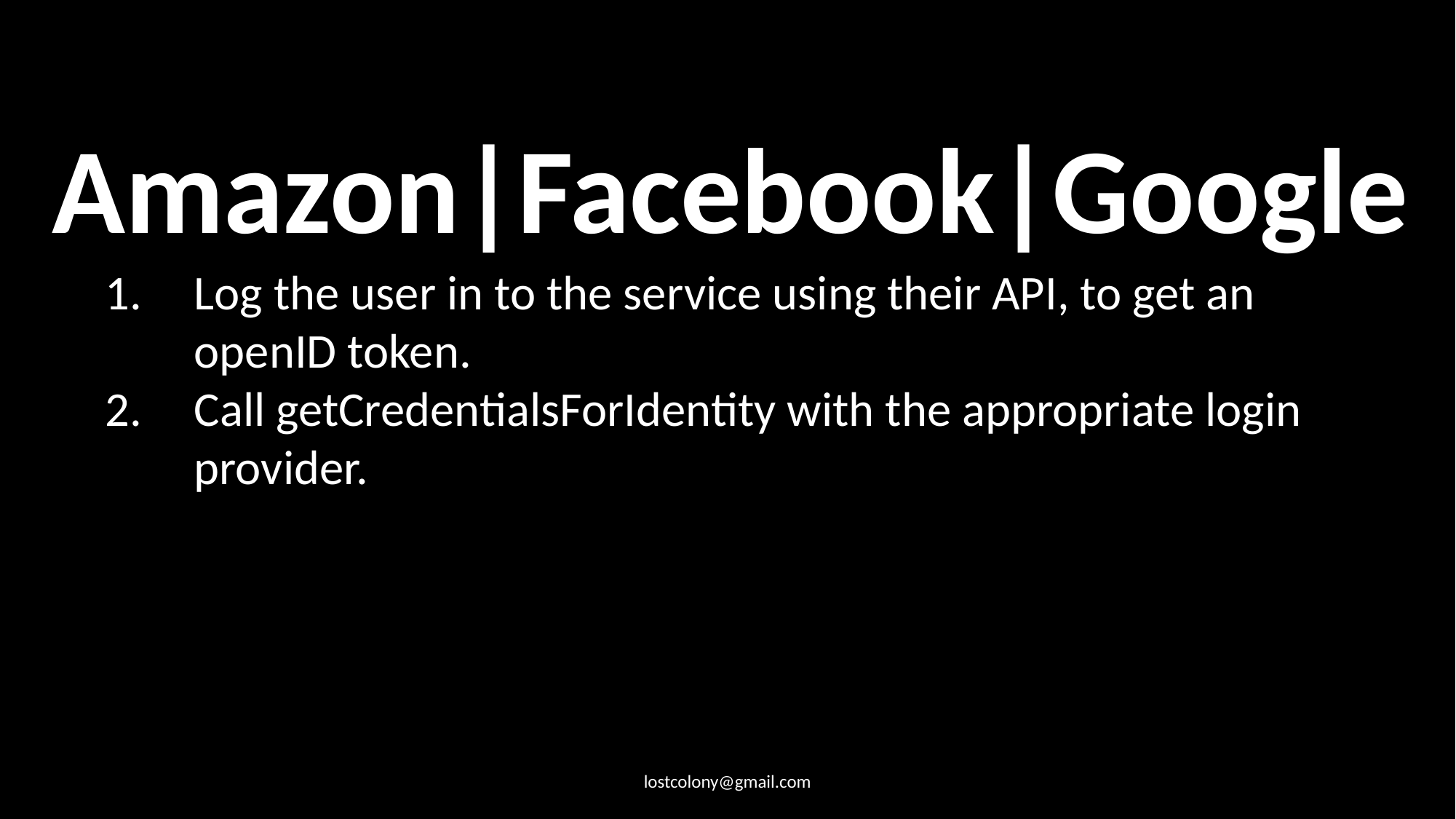

# Amazon|Facebook|Google
Log the user in to the service using their API, to get an openID token.
Call getCredentialsForIdentity with the appropriate login provider.
lostcolony@gmail.com